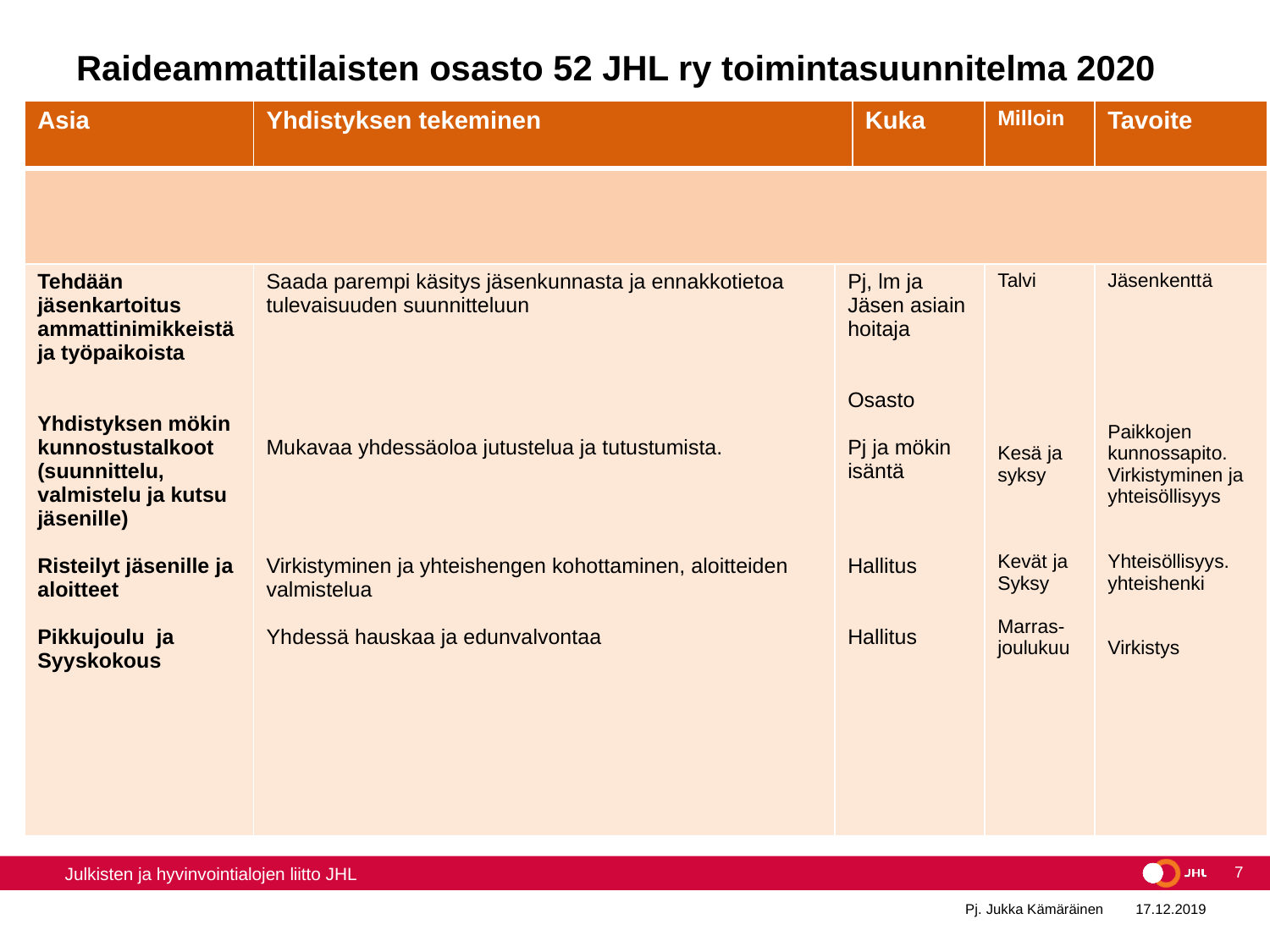

# Raideammattilaisten osasto 52 JHL ry toimintasuunnitelma 2020
| Asia | Yhdistyksen tekeminen |  | Kuka | Milloin | Tavoite |
| --- | --- | --- | --- | --- | --- |
|  |  |  |  |  |  |
| Tehdään jäsenkartoitus ammattinimikkeistä ja työpaikoista Yhdistyksen mökin kunnostustalkoot (suunnittelu, valmistelu ja kutsu jäsenille) Risteilyt jäsenille ja aloitteet Pikkujoulu ja Syyskokous | Saada parempi käsitys jäsenkunnasta ja ennakkotietoa tulevaisuuden suunnitteluun Mukavaa yhdessäoloa jutustelua ja tutustumista. Virkistyminen ja yhteishengen kohottaminen, aloitteiden valmistelua Yhdessä hauskaa ja edunvalvontaa | Pj, lm ja Jäsen asiain hoitaja Osasto Pj ja mökin isäntä Hallitus Hallitus |  | Talvi Kesä ja syksy Kevät ja Syksy Marras-joulukuu | Jäsenkenttä Paikkojen kunnossapito. Virkistyminen ja yhteisöllisyys Yhteisöllisyys. yhteishenki Virkistys |
7
Pj. Jukka Kämäräinen
17.12.2019